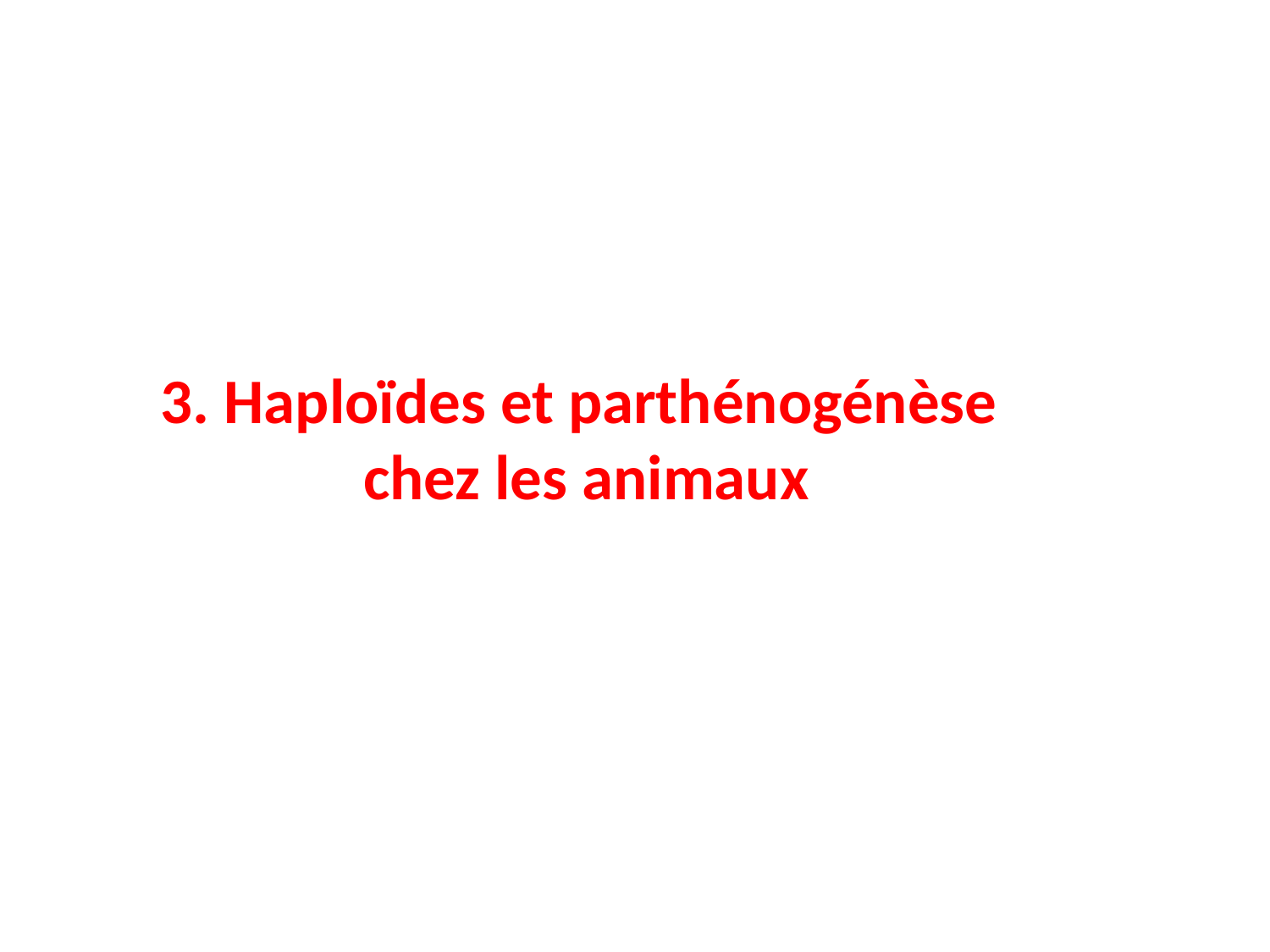

3. Haploïdes et parthénogénèse
chez les animaux